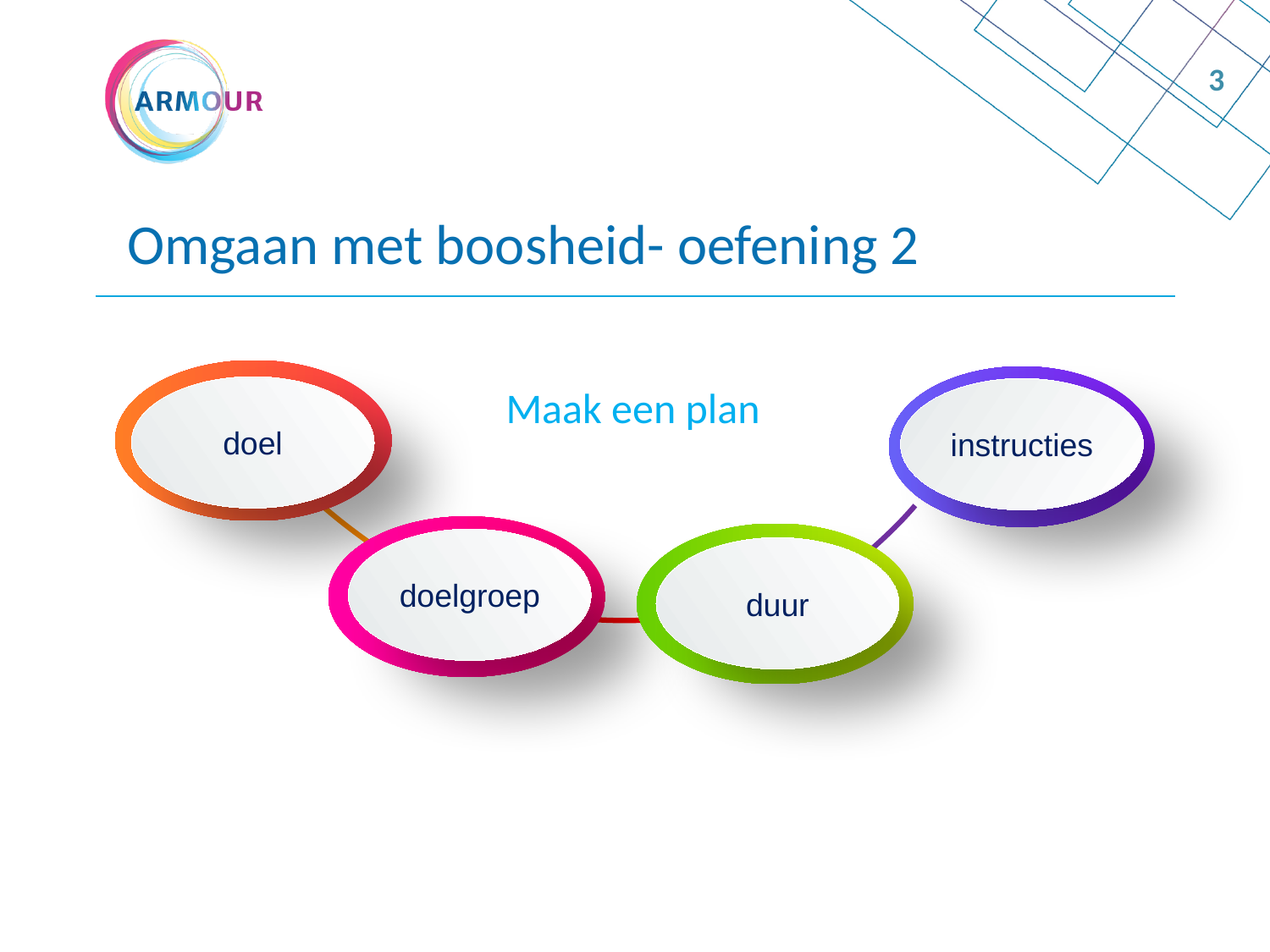

3
# Omgaan met boosheid- oefening 2

Maak een plan
doel
instructies

doelgroep
duur